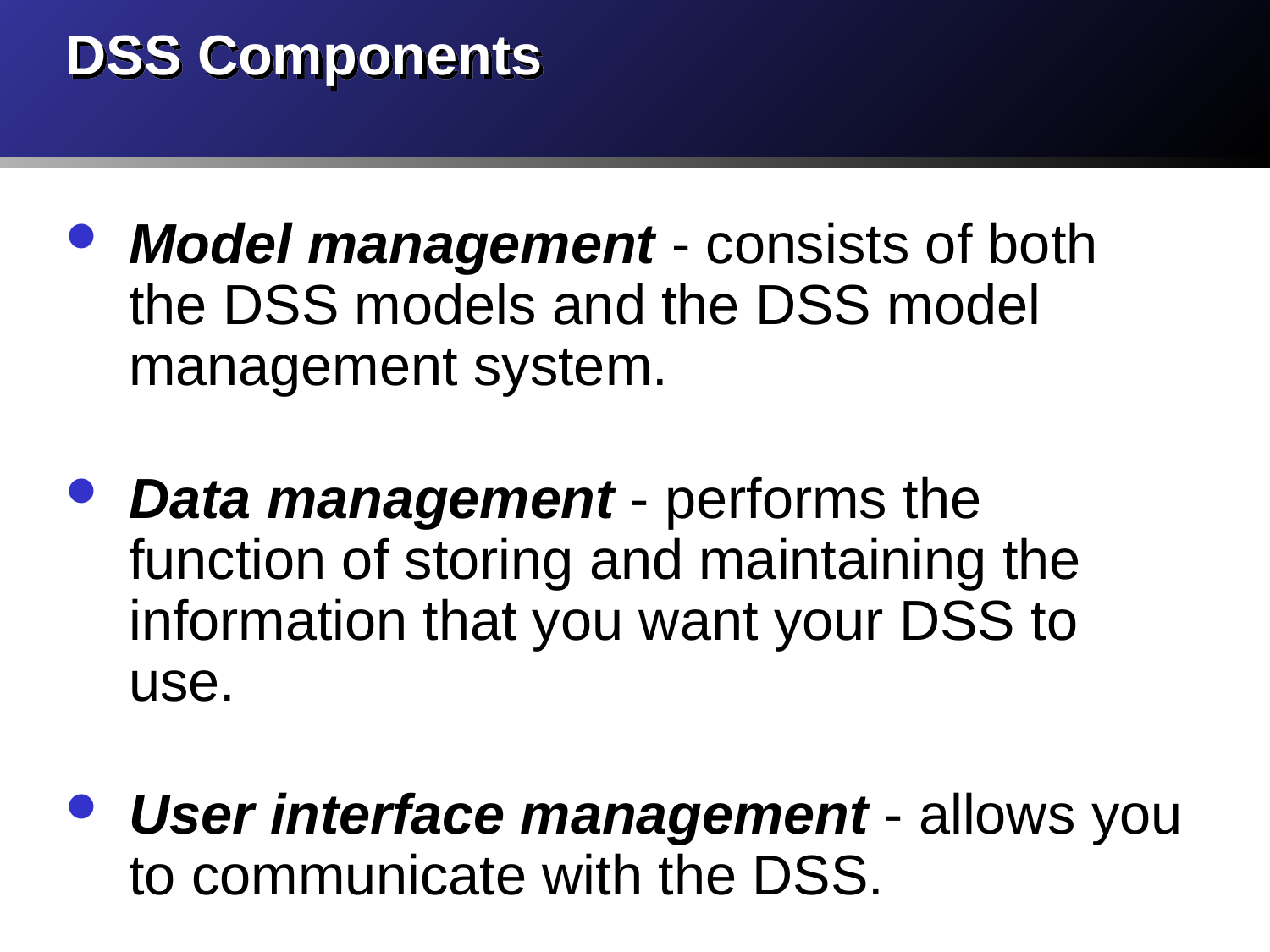

# DSS Components
Model management - consists of both the DSS models and the DSS model management system.

Data management - performs the function of storing and maintaining the information that you want your DSS to use.

User interface management - allows you to communicate with the DSS.